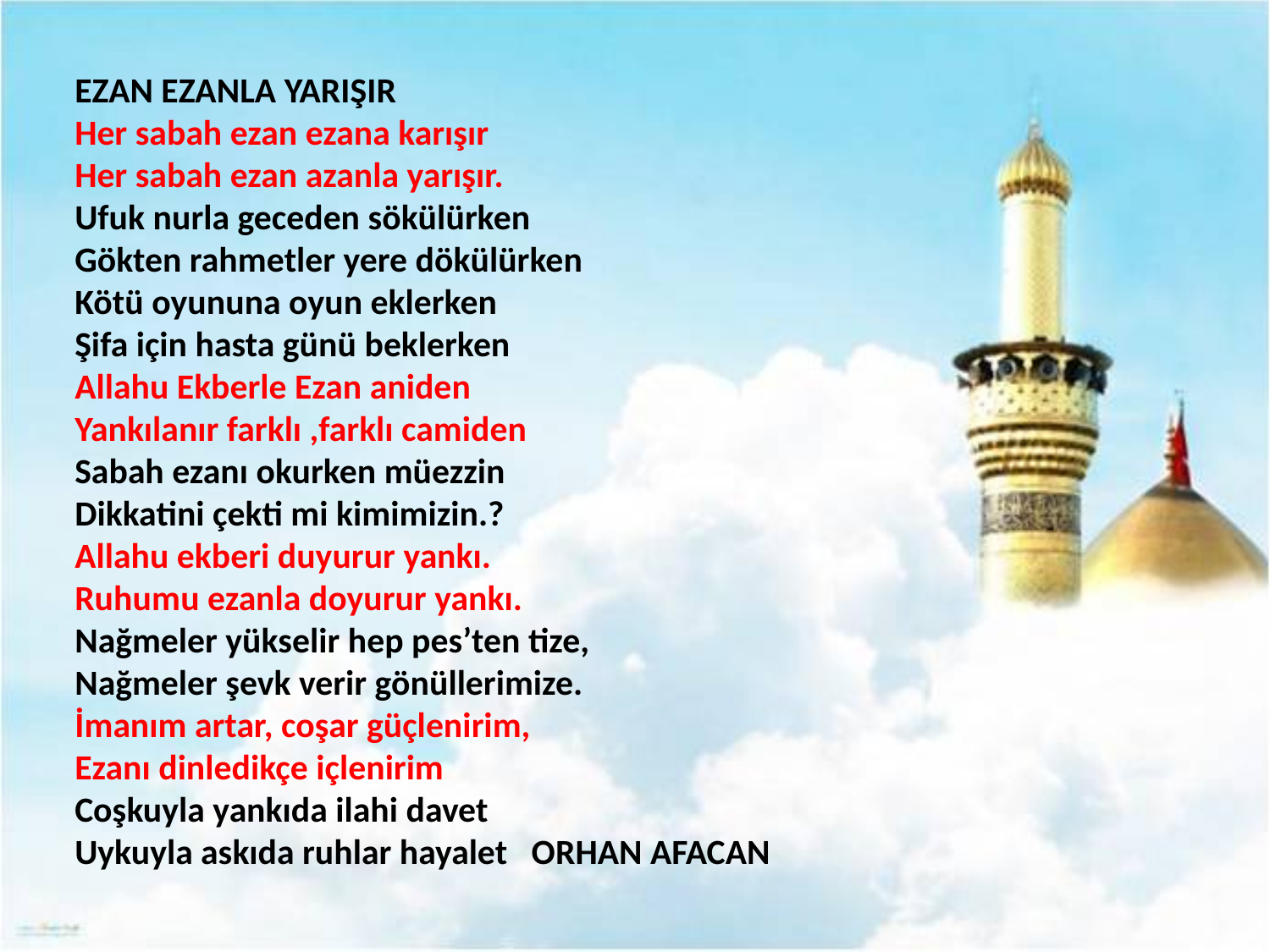

EZAN EZANLA YARIŞIR
Her sabah ezan ezana karışır
Her sabah ezan azanla yarışır. 
Ufuk nurla geceden sökülürken
Gökten rahmetler yere dökülürken
Kötü oyununa oyun eklerken
Şifa için hasta günü beklerken
Allahu Ekberle Ezan aniden 
Yankılanır farklı ,farklı camiden 
Sabah ezanı okurken müezzin
Dikkatini çekti mi kimimizin.? 
Allahu ekberi duyurur yankı. 
Ruhumu ezanla doyurur yankı. 
Nağmeler yükselir hep pes’ten tize, 
Nağmeler şevk verir gönüllerimize.
İmanım artar, coşar güçlenirim, 
Ezanı dinledikçe içlenirim
Coşkuyla yankıda ilahi davet
Uykuyla askıda ruhlar hayalet   ORHAN AFACAN